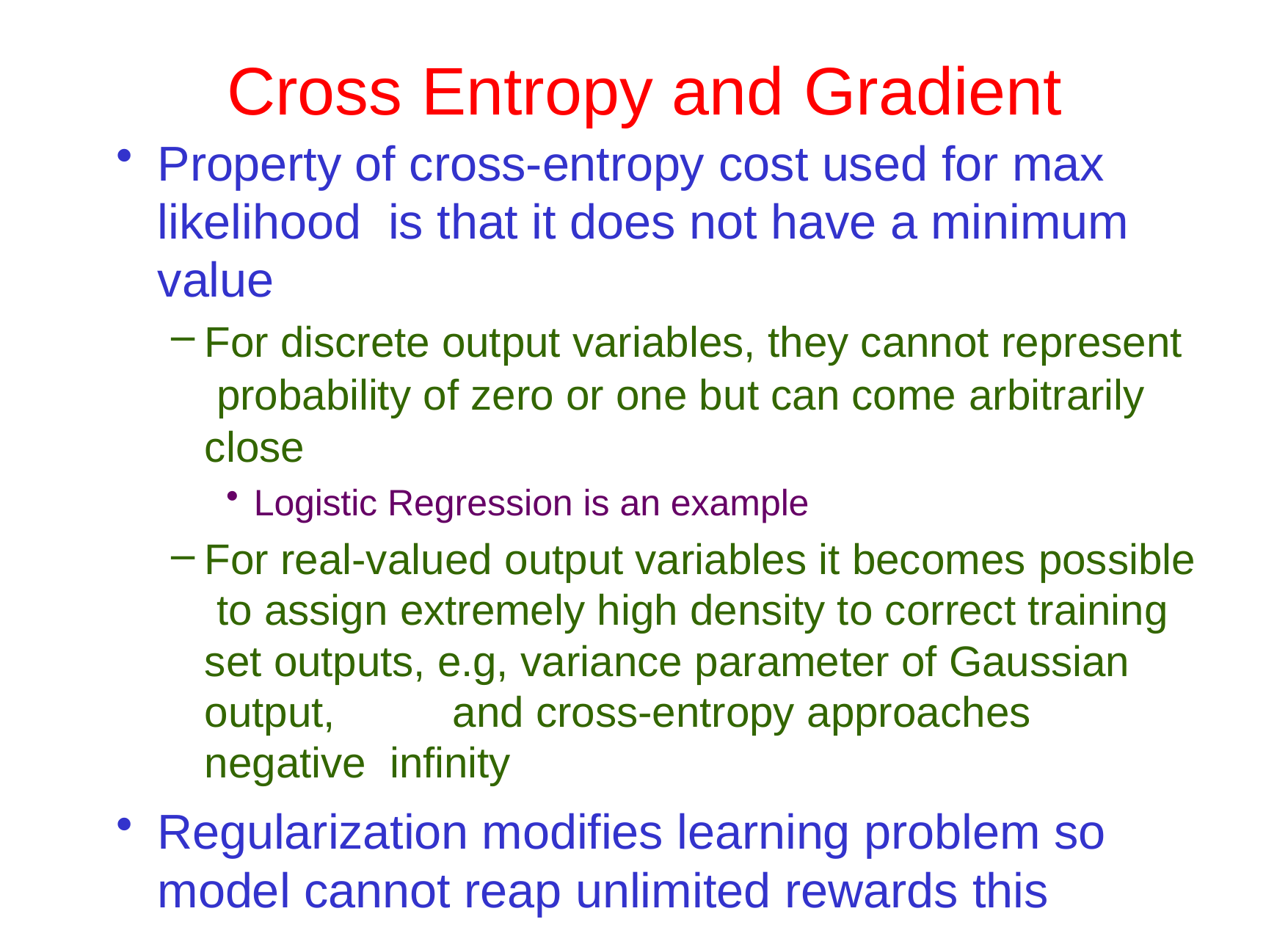

# Cross Entropy and	Gradient
Property of cross-entropy cost used for max likelihood  is that it does not have a minimum value
For discrete output variables, they cannot represent  probability of zero or one but can come arbitrarily close
Logistic Regression is an example
For real-valued output variables it becomes possible  to assign extremely high density to correct training  set outputs, e.g, variance parameter of Gaussian  output,	and cross-entropy approaches negative  infinity
Regularization modifies learning problem so  model cannot reap unlimited rewards this way